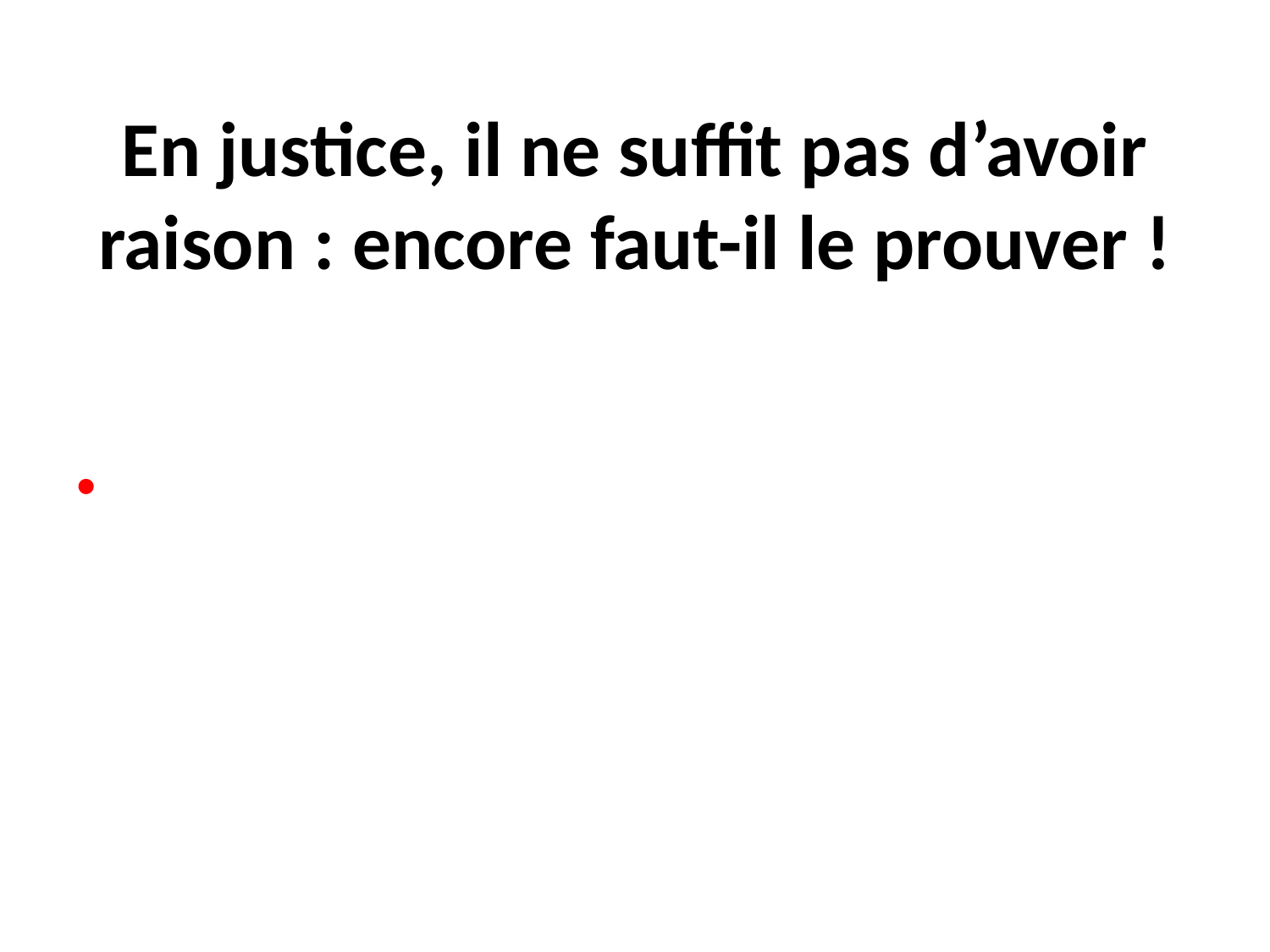

# En justice, il ne suffit pas d’avoir raison : encore faut-il le prouver !